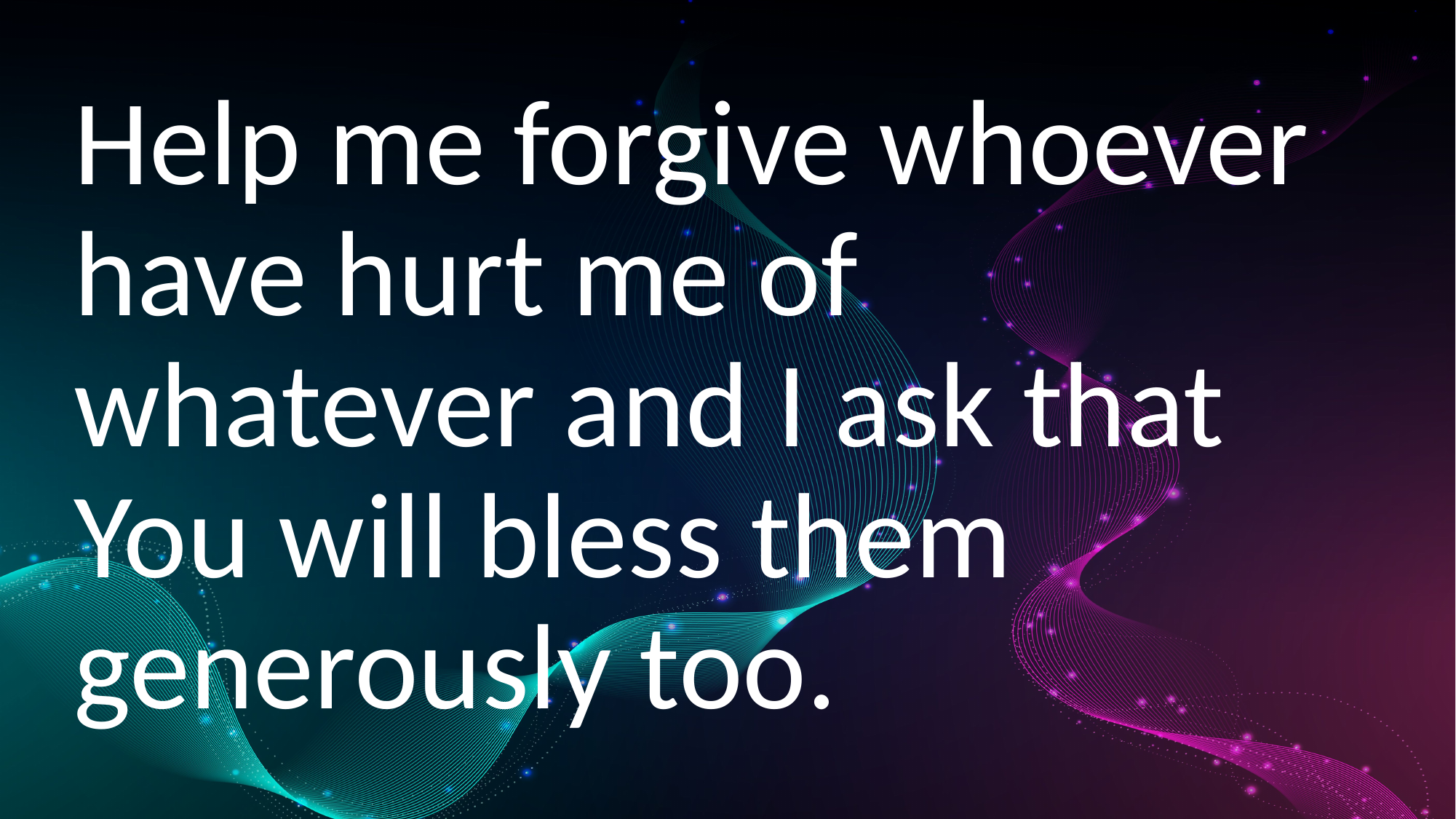

Help me forgive whoever have hurt me of whatever and I ask that You will bless them generously too.